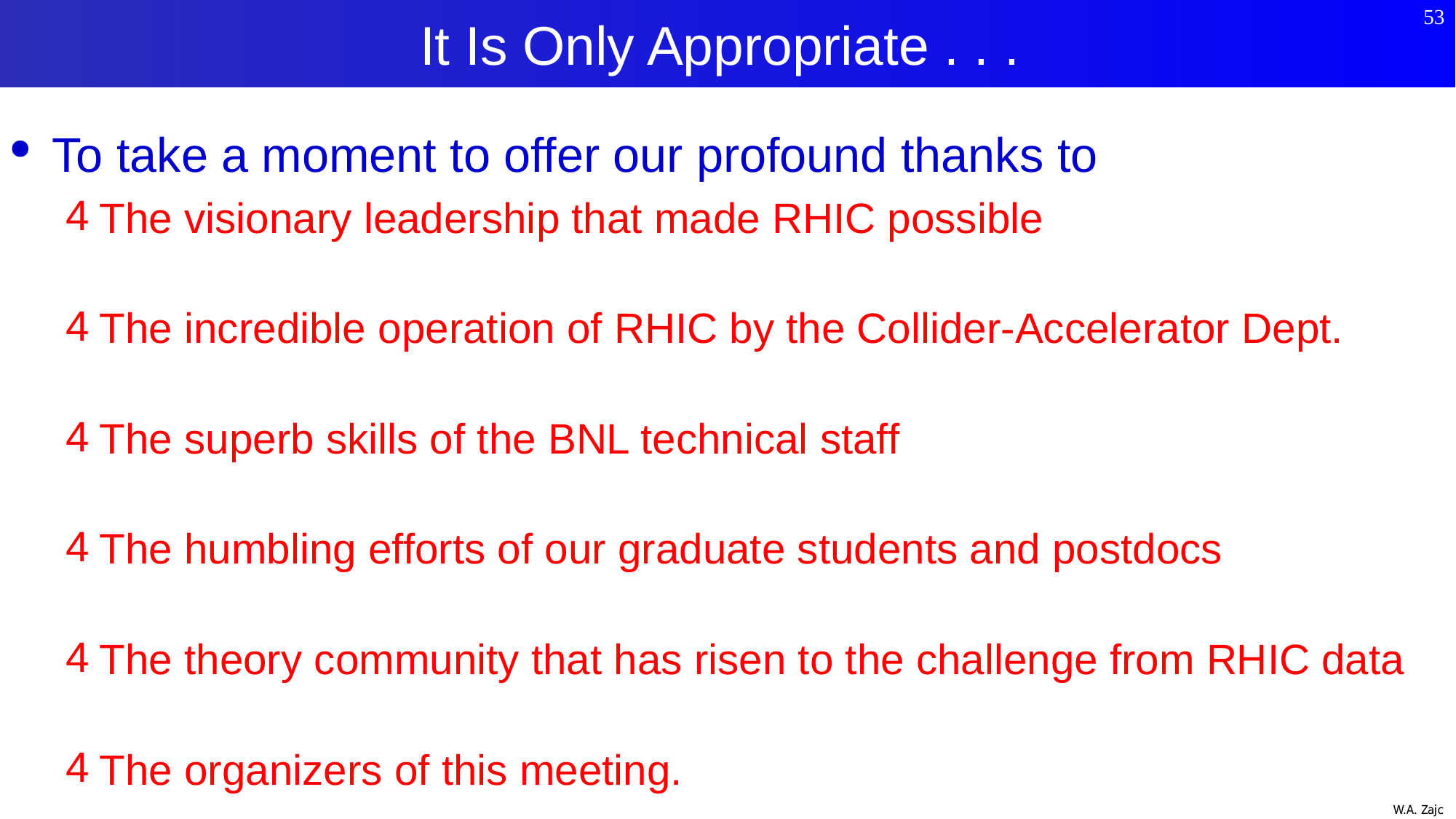

53
# It Is Only Appropriate . . .
To take a moment to offer our profound thanks to
The visionary leadership that made RHIC possible
The incredible operation of RHIC by the Collider-Accelerator Dept.
The superb skills of the BNL technical staff
The humbling efforts of our graduate students and postdocs
The theory community that has risen to the challenge from RHIC data
The organizers of this meeting.